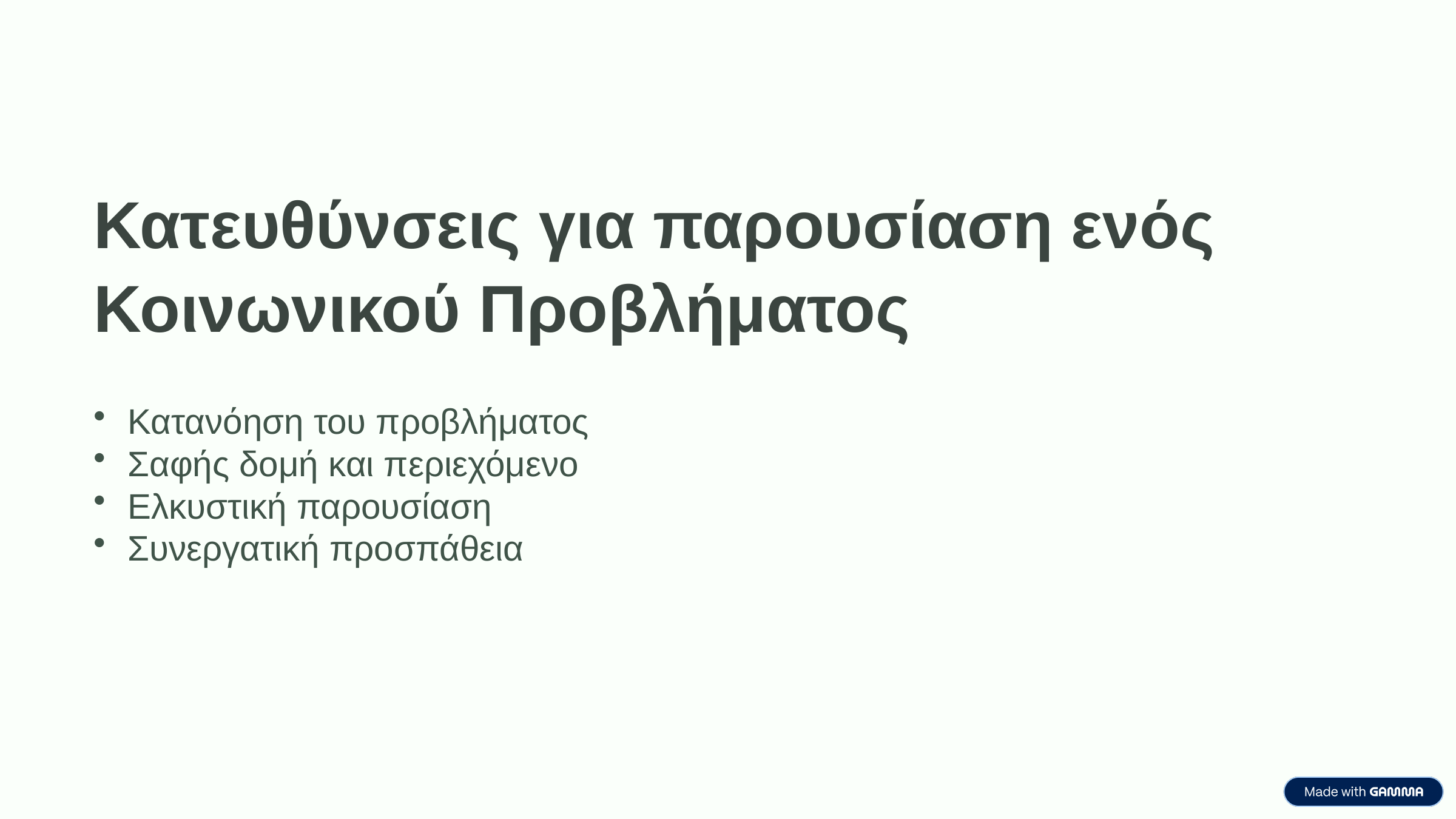

Κατευθύνσεις για παρουσίαση ενός Κοινωνικού Προβλήματος
Κατανόηση του προβλήματος
Σαφής δομή και περιεχόμενο
Ελκυστική παρουσίαση
Συνεργατική προσπάθεια